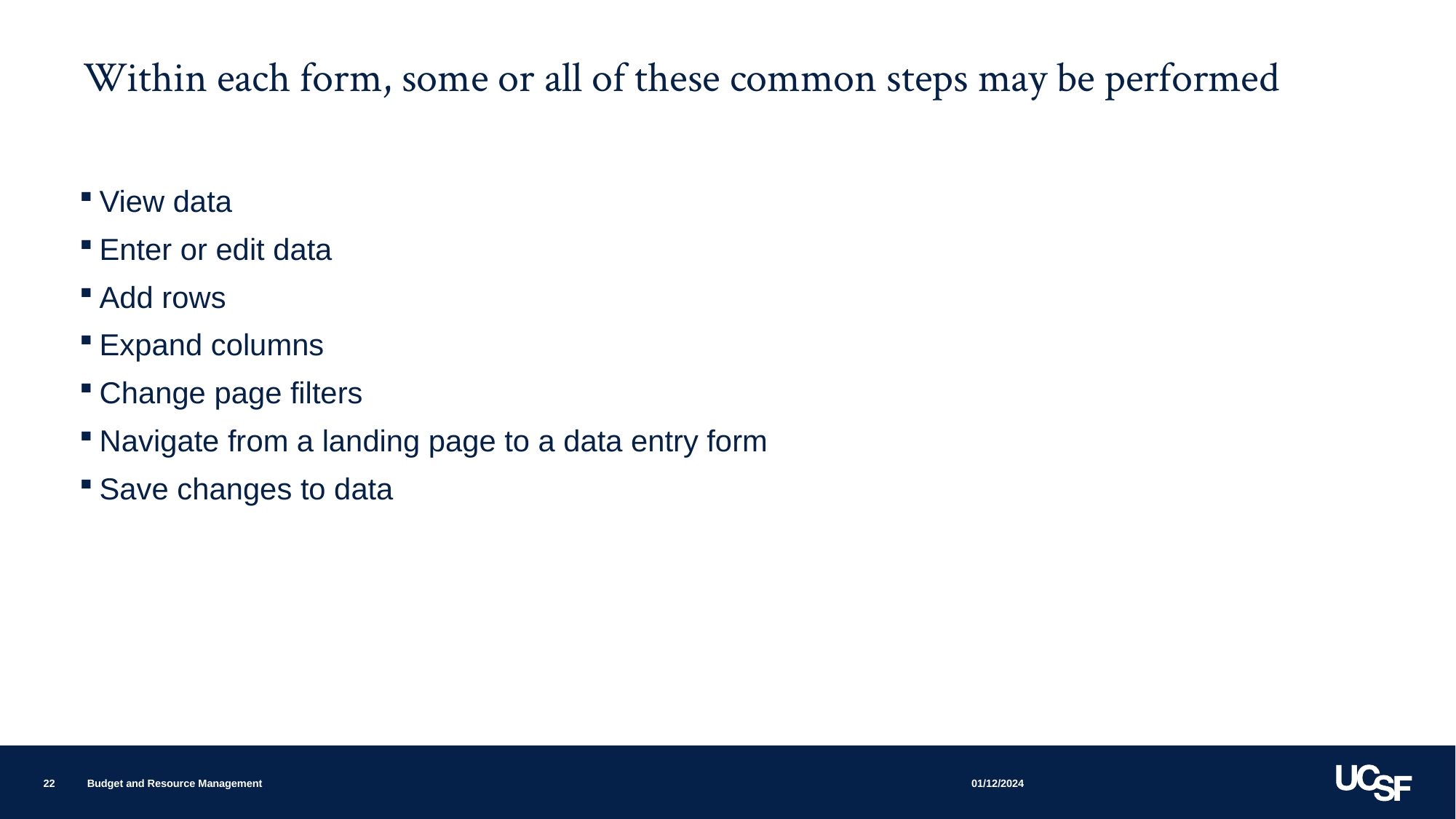

# Within each form, some or all of these common steps may be performed
View data
Enter or edit data
Add rows
Expand columns
Change page filters
Navigate from a landing page to a data entry form
Save changes to data

01/12/2024
22
Budget and Resource Management